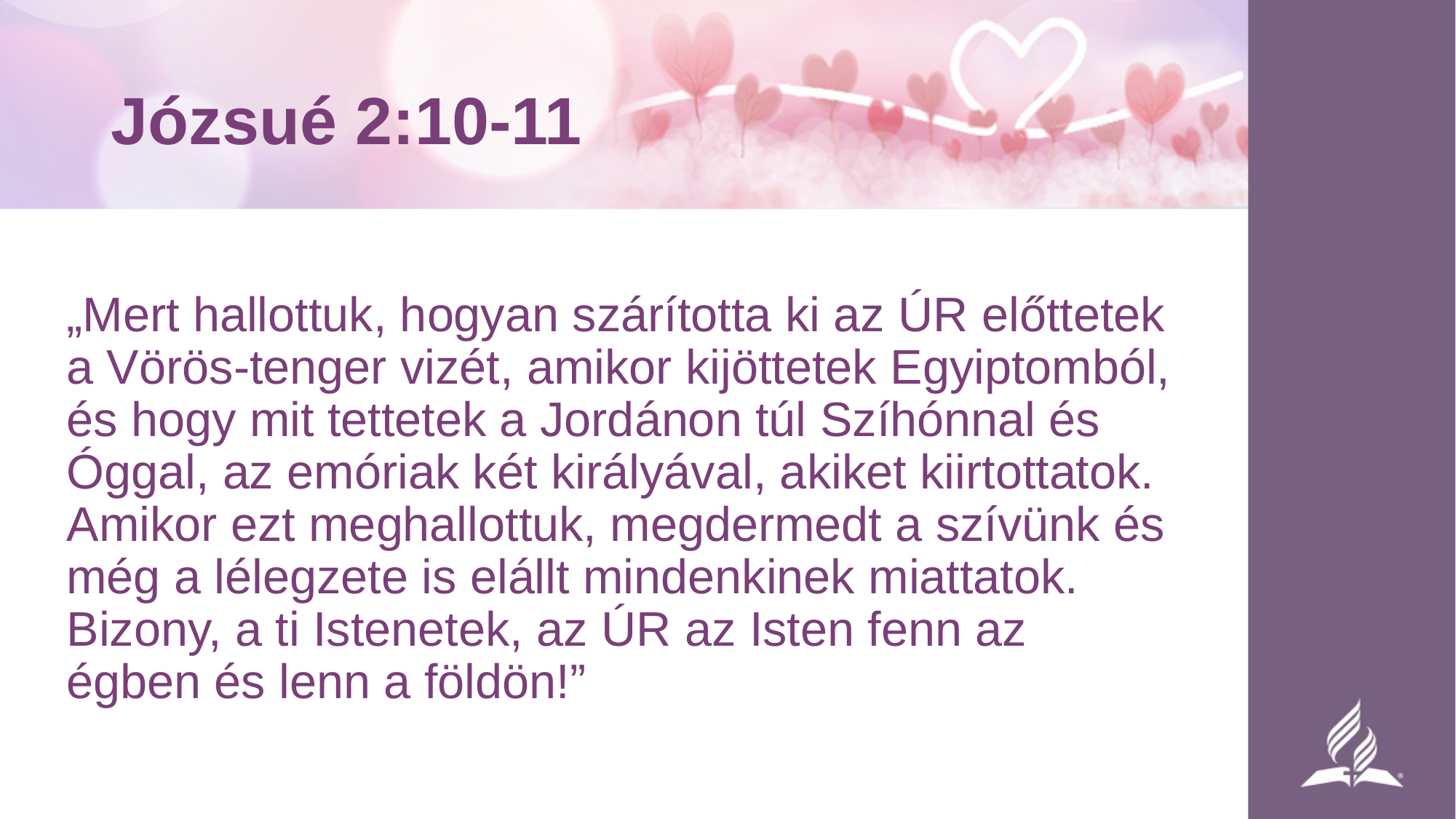

# Józsué 2:10-11
„Mert hallottuk, hogyan szárította ki az ÚR előttetek a Vörös-tenger vizét, amikor kijöttetek Egyiptomból, és hogy mit tettetek a Jordánon túl Szíhónnal és Óggal, az emóriak két királyával, akiket kiirtottatok. Amikor ezt meghallottuk, megdermedt a szívünk és még a lélegzete is elállt mindenkinek miattatok. Bizony, a ti Istenetek, az ÚR az Isten fenn az égben és lenn a földön!”